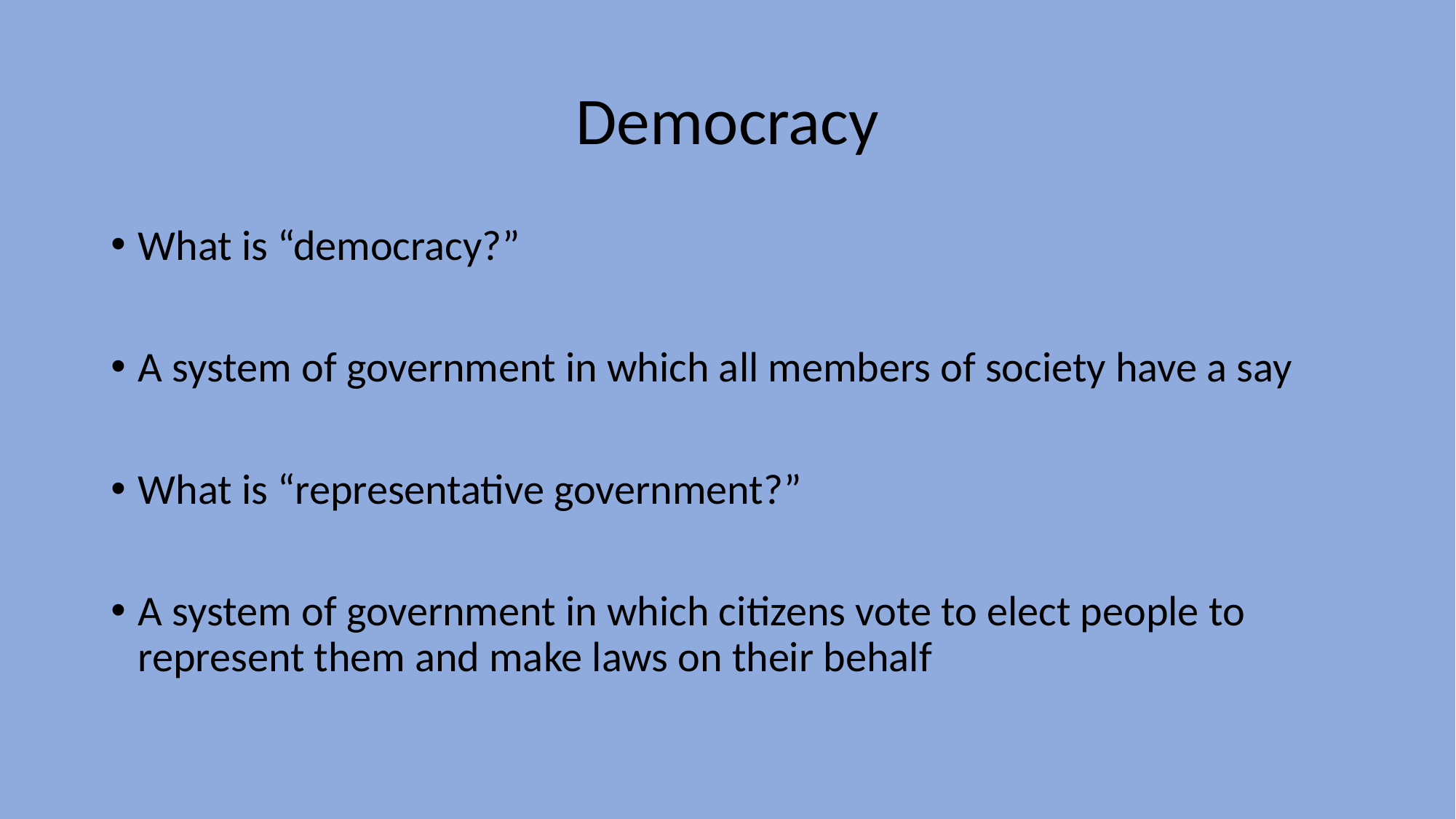

# Democracy
What is “democracy?”

A system of government in which all members of society have a say

What is “representative government?”

A system of government in which citizens vote to elect people to represent them and make laws on their behalf